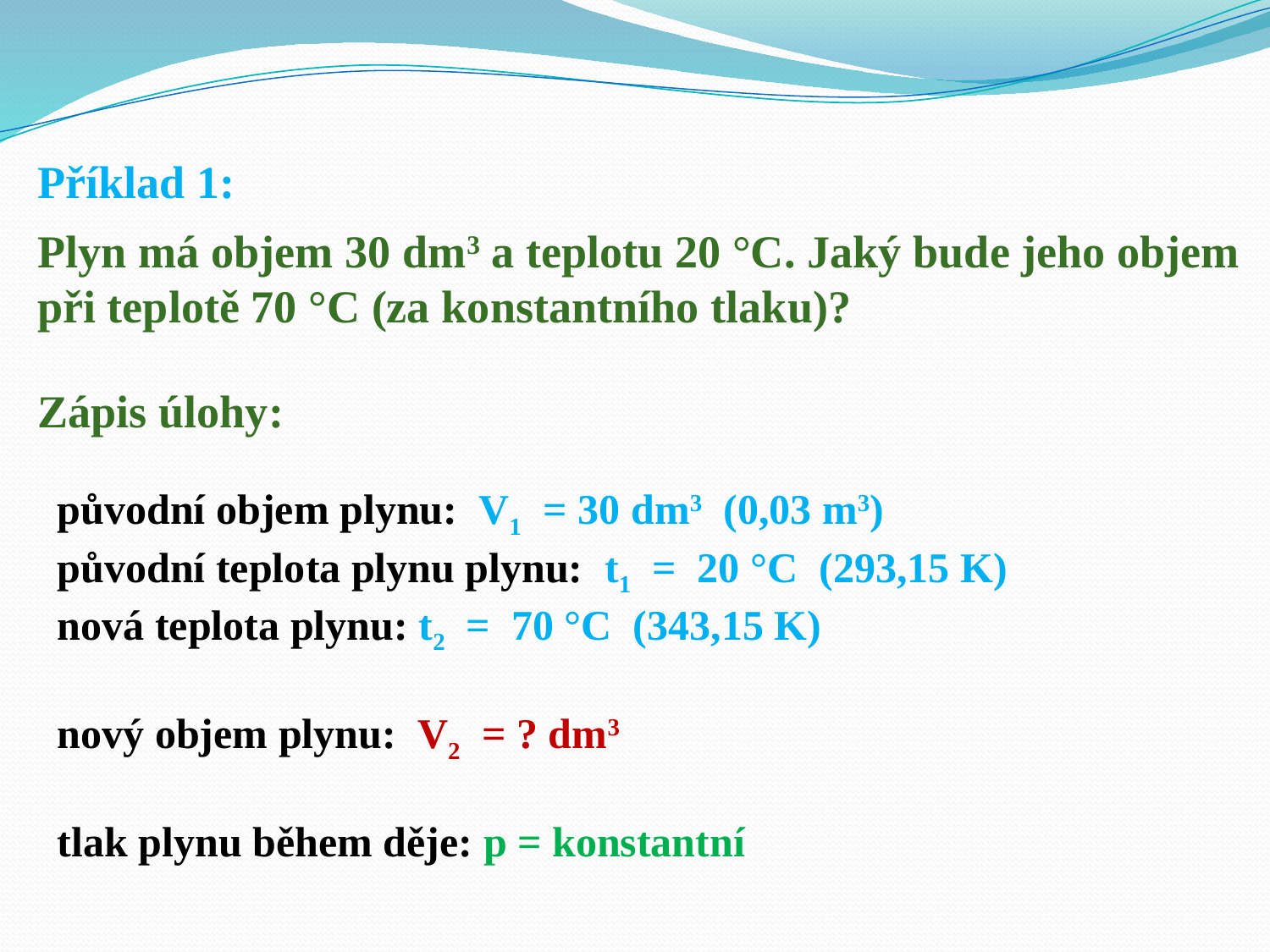

Příklad 1:
Plyn má objem 30 dm3 a teplotu 20 °C. Jaký bude jeho objem při teplotě 70 °C (za konstantního tlaku)?
Zápis úlohy:
původní objem plynu:  V1  = 30 dm3  (0,03 m3)
původní teplota plynu plynu:  t1  =  20 °C  (293,15 K)
nová teplota plynu: t2  =  70 °C  (343,15 K)

nový objem plynu:  V2  = ? dm3

tlak plynu během děje: p = konstantní